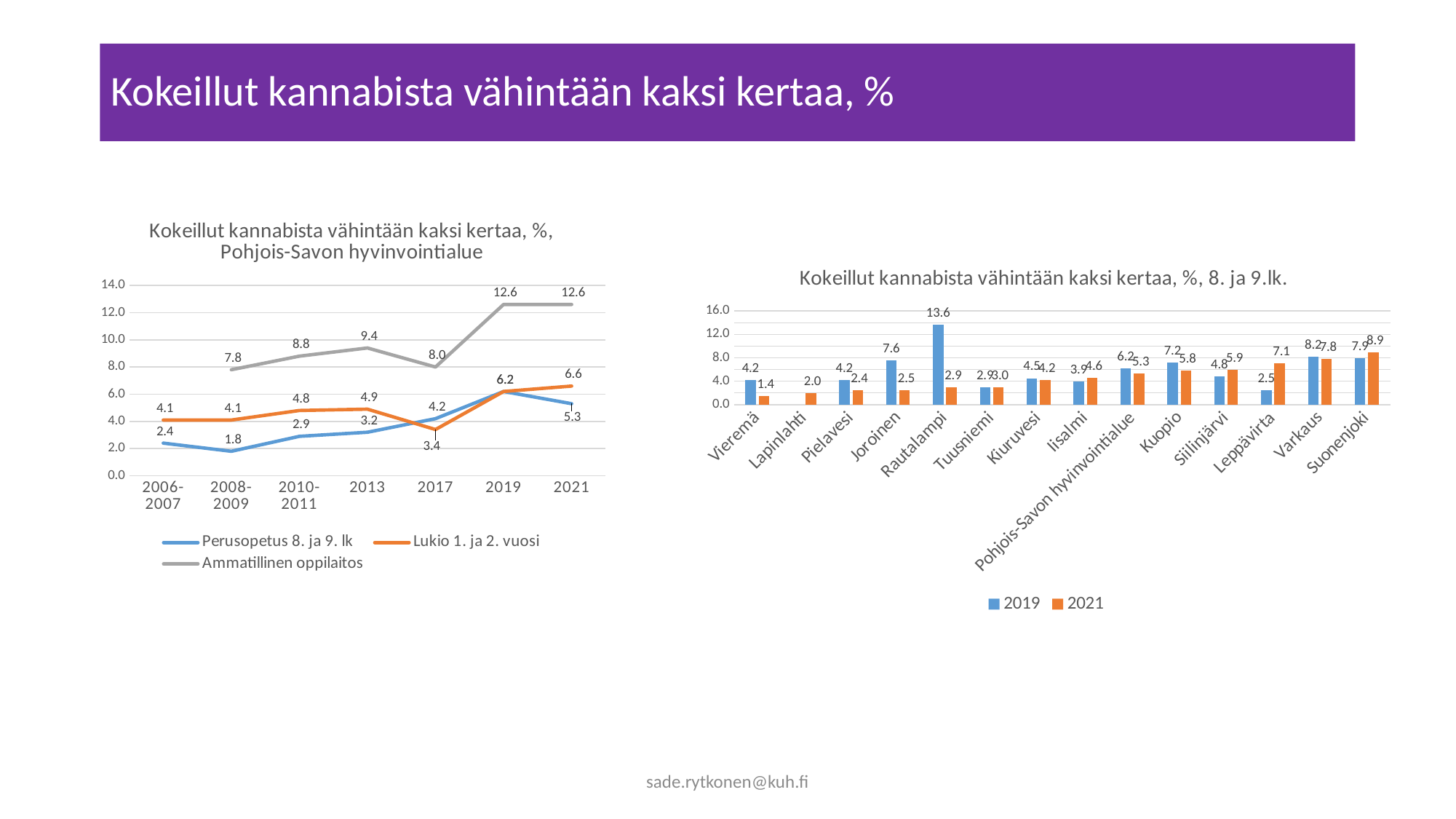

# Kokeillut kannabista vähintään kaksi kertaa, %

### Chart: Kokeillut kannabista vähintään kaksi kertaa, %, Pohjois-Savon hyvinvointialue

| Category | Perusopetus 8. ja 9. lk | Lukio 1. ja 2. vuosi | Ammatillinen oppilaitos |
|---|---|---|---|
| 2006-2007 | 2.4 | 4.1 | None |
| 2008-2009 | 1.8 | 4.1 | 7.8 |
| 2010-2011 | 2.9 | 4.8 | 8.8 |
| 2013 | 3.2 | 4.9 | 9.4 |
| 2017 | 4.2 | 3.4 | 8.0 |
| 2019 | 6.2 | 6.2 | 12.6 |
| 2021 | 5.3 | 6.6 | 12.6 |

### Chart: Kokeillut kannabista vähintään kaksi kertaa, %, 8. ja 9.lk.

| Category | 2019 | 2021 |
|---|---|---|
| Vieremä | 4.2 | 1.4 |
| Lapinlahti | None | 2.0 |
| Pielavesi | 4.2 | 2.4 |
| Joroinen | 7.6 | 2.5 |
| Rautalampi | 13.6 | 2.9 |
| Tuusniemi | 2.9 | 3.0 |
| Kiuruvesi | 4.5 | 4.2 |
| Iisalmi | 3.9 | 4.6 |
| Pohjois-Savon hyvinvointialue | 6.2 | 5.3 |
| Kuopio | 7.2 | 5.8 |
| Siilinjärvi | 4.8 | 5.9 |
| Leppävirta | 2.5 | 7.1 |
| Varkaus | 8.2 | 7.8 |
| Suonenjoki | 7.9 | 8.9 |
sade.rytkonen@kuh.fi